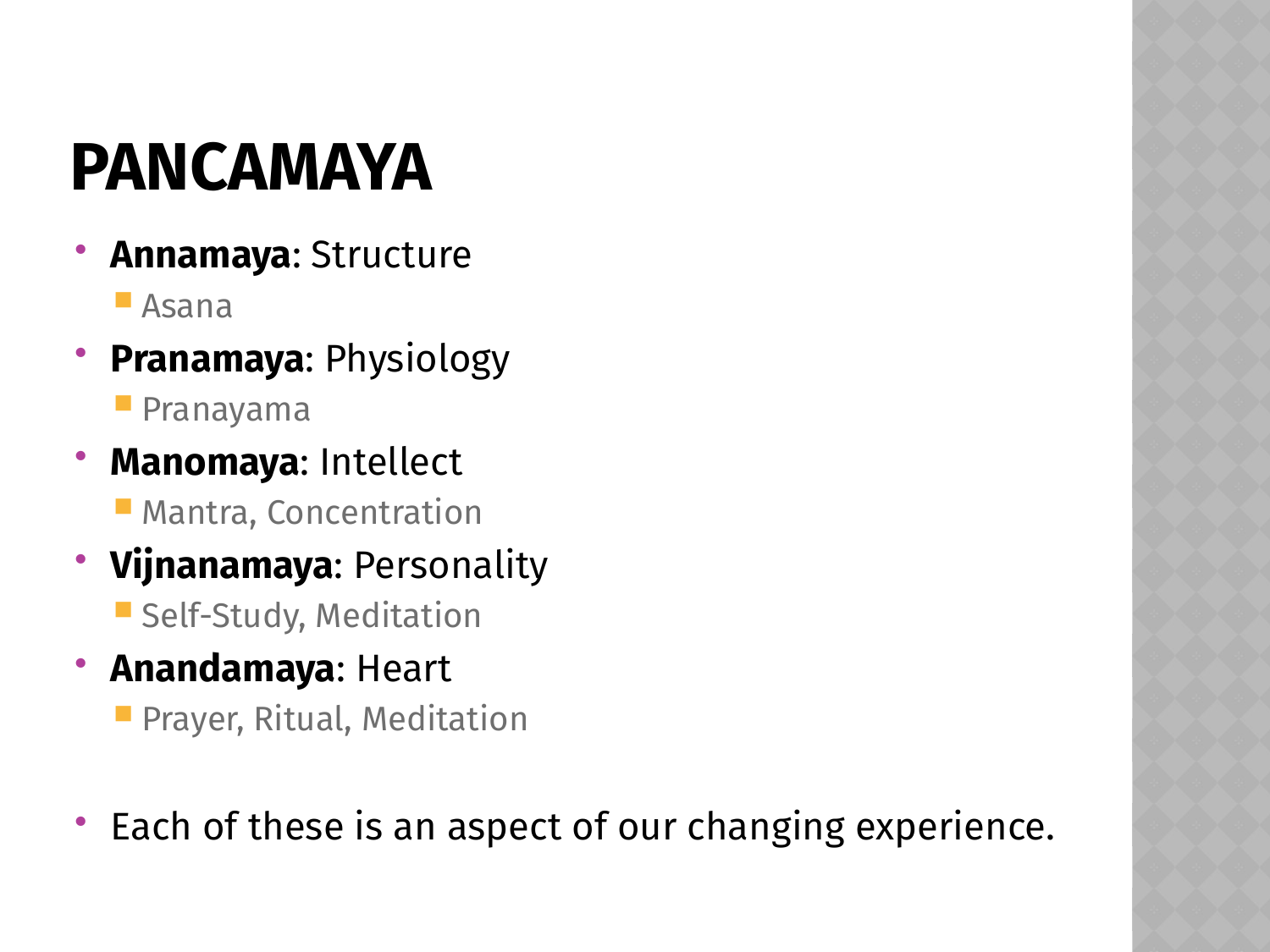

# pancamaya
Annamaya: Structure
Asana
Pranamaya: Physiology
Pranayama
Manomaya: Intellect
Mantra, Concentration
Vijnanamaya: Personality
Self-Study, Meditation
Anandamaya: Heart
Prayer, Ritual, Meditation

Each of these is an aspect of our changing experience.